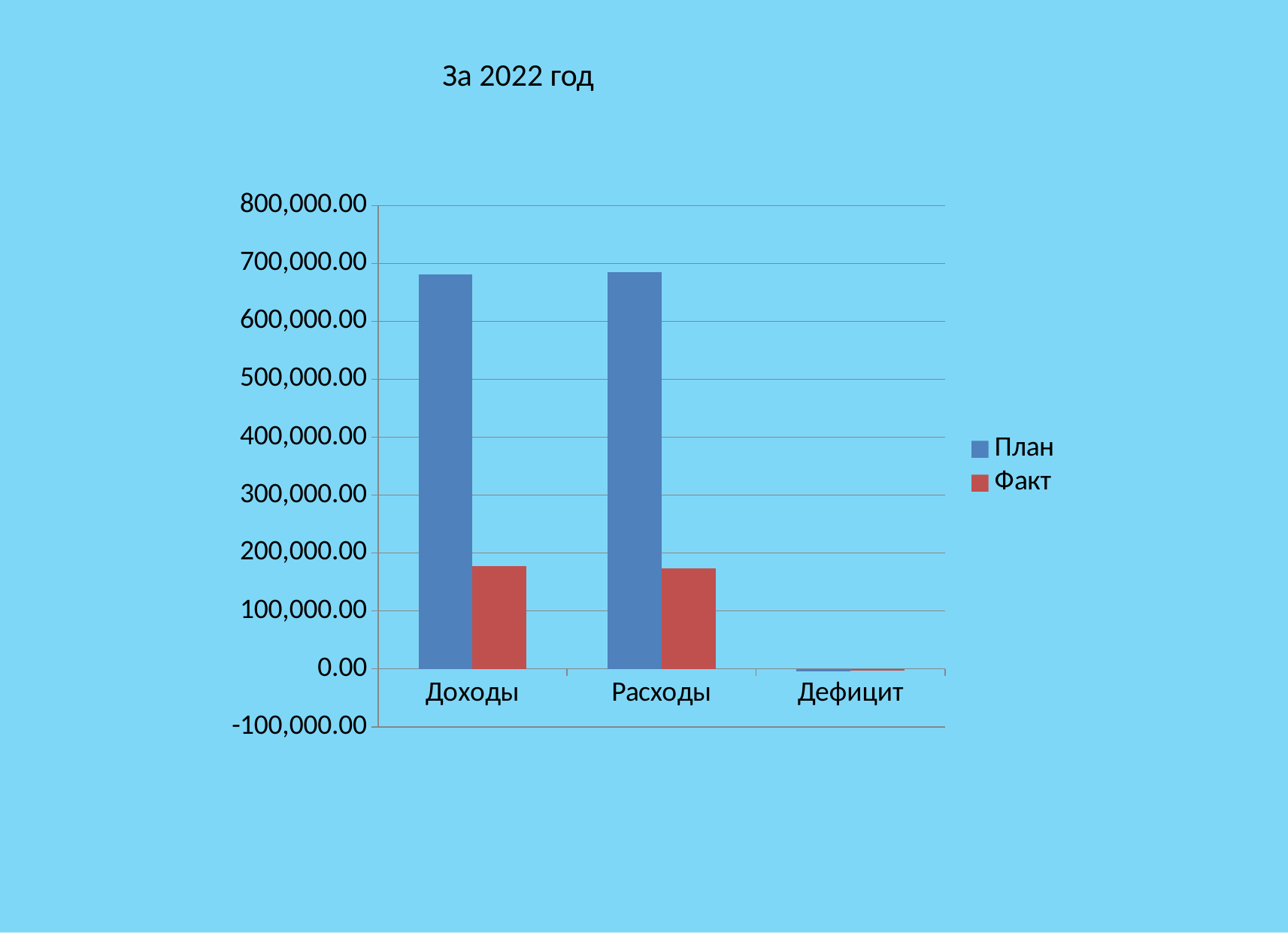

За 2022 год

### Chart

| Category | План | Факт |
|---|---|---|
| Доходы | 681404.6 | 176853.3 |
| Расходы | 685044.6 | 173741.1 |
| Дефицит | -3640.0 | -3112.2 |